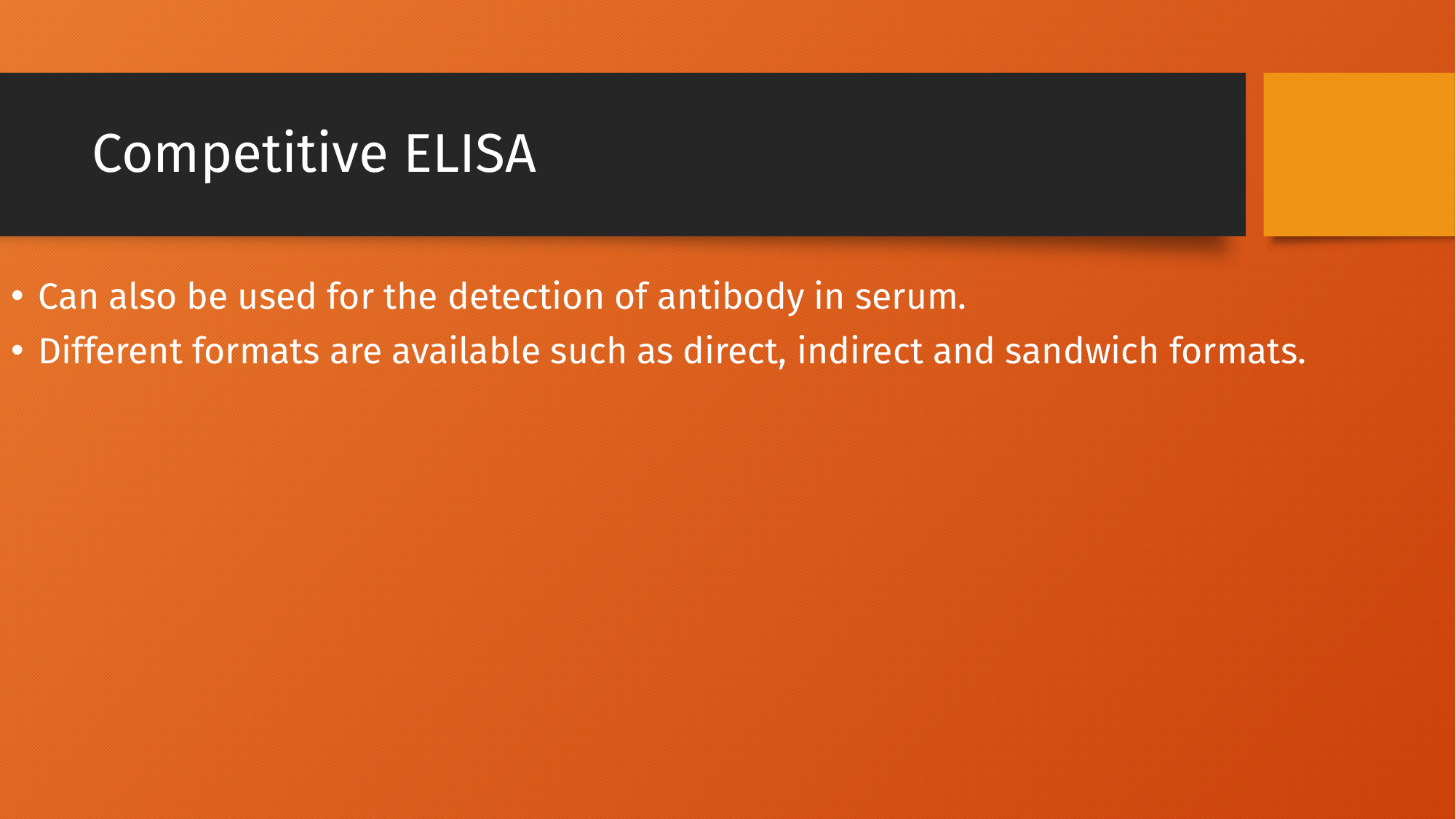

# Competitive ELISA
Can also be used for the detection of antibody in serum.
Different formats are available such as direct, indirect and sandwich formats.